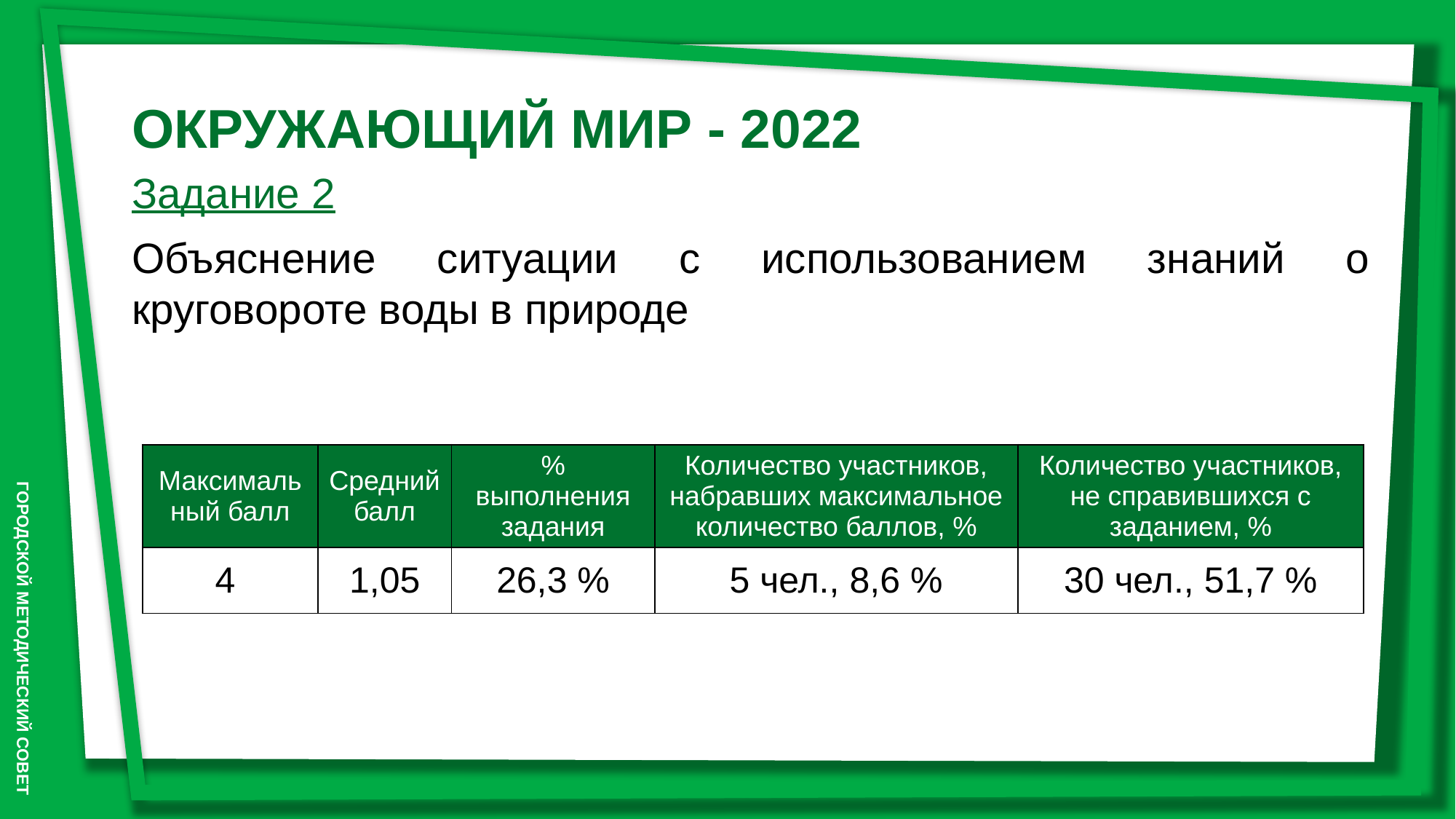

ОКРУЖАЮЩИЙ МИР - 2022
Задание 2
Объяснение ситуации с использованием знаний о круговороте воды в природе
| Максимальный балл | Средний балл | % выполнения задания | Количество участников, набравших максимальное количество баллов, % | Количество участников, не справившихся с заданием, % |
| --- | --- | --- | --- | --- |
| 4 | 1,05 | 26,3 % | 5 чел., 8,6 % | 30 чел., 51,7 % |